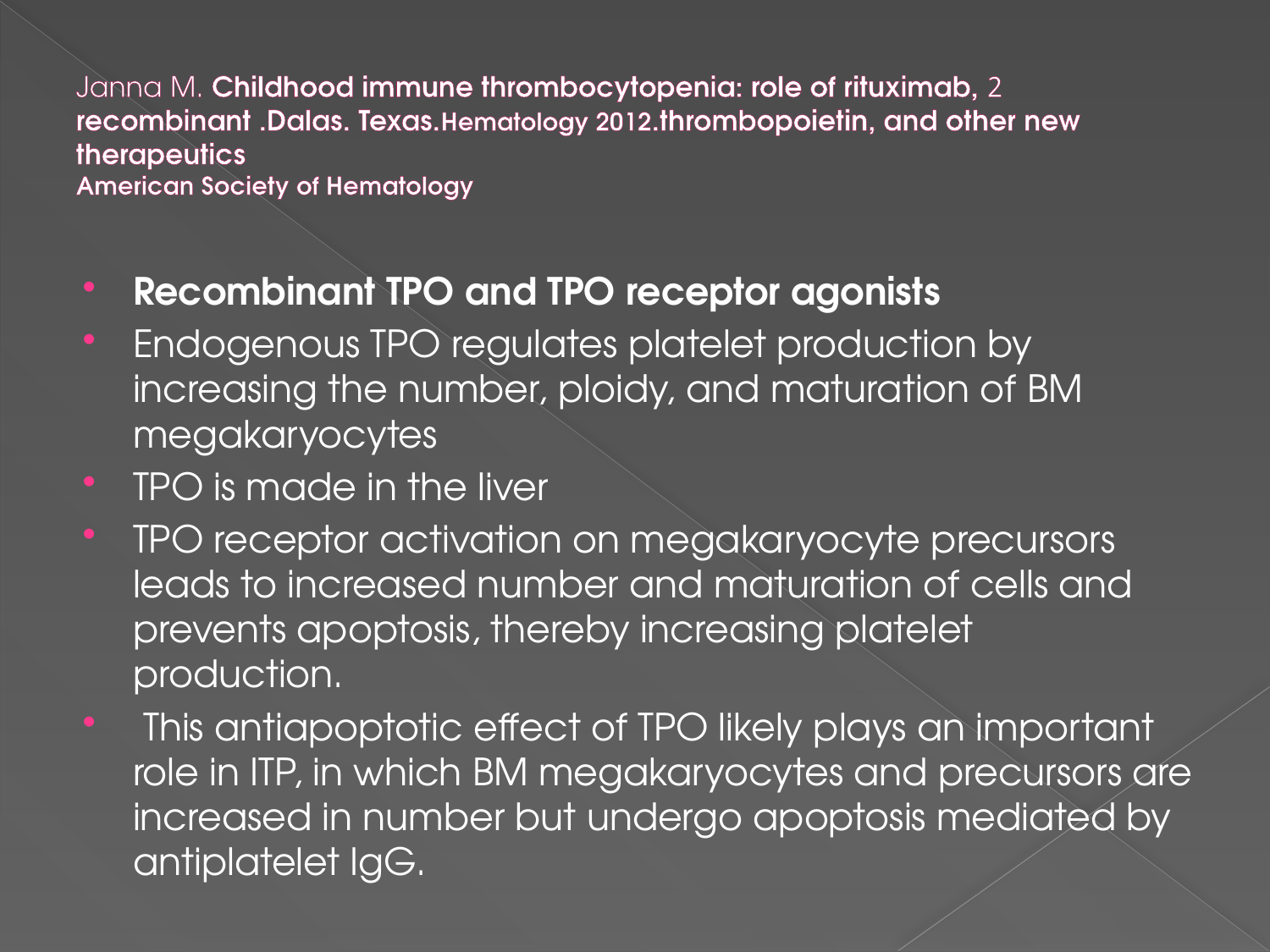

# 2 Janna M. Childhood immune thrombocytopenia: role of rituximab, recombinant .Dalas. Texas.Hematology 2012.thrombopoietin, and other new therapeutics American Society of Hematology
Recombinant TPO and TPO receptor agonists
Endogenous TPO regulates platelet production by increasing the number, ploidy, and maturation of BM megakaryocytes
TPO is made in the liver
TPO receptor activation on megakaryocyte precursors leads to increased number and maturation of cells and prevents apoptosis, thereby increasing platelet production.
 This antiapoptotic effect of TPO likely plays an important role in ITP, in which BM megakaryocytes and precursors are increased in number but undergo apoptosis mediated by antiplatelet IgG.